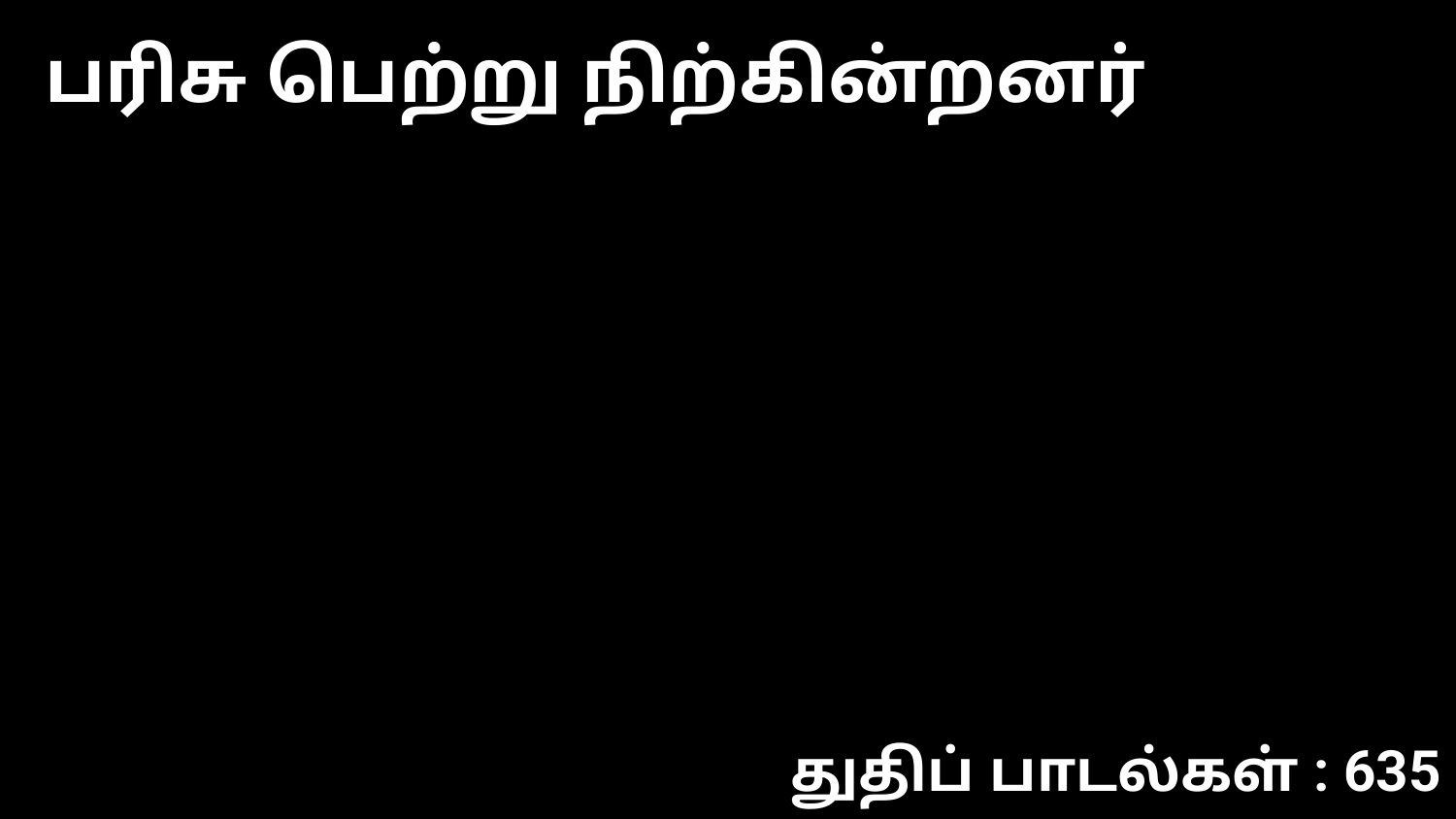

பரிசு பெற்று நிற்கின்றனர்
துதிப் பாடல்கள் : 635